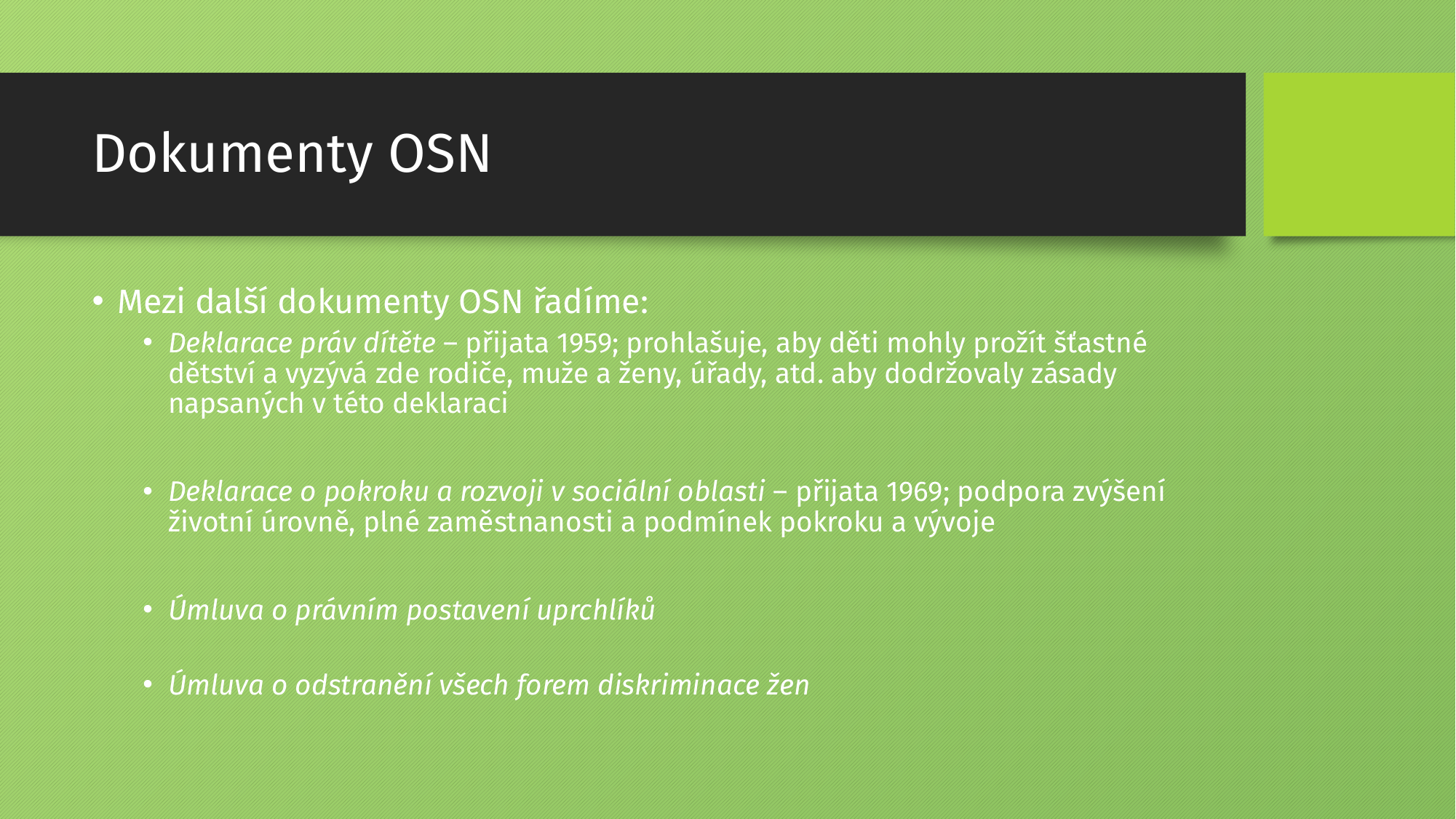

# Dokumenty OSN
Mezi další dokumenty OSN řadíme:
Deklarace práv dítěte – přijata 1959; prohlašuje, aby děti mohly prožít šťastné dětství a vyzývá zde rodiče, muže a ženy, úřady, atd. aby dodržovaly zásady napsaných v této deklaraci

Deklarace o pokroku a rozvoji v sociální oblasti – přijata 1969; podpora zvýšení životní úrovně, plné zaměstnanosti a podmínek pokroku a vývoje

Úmluva o právním postavení uprchlíků

Úmluva o odstranění všech forem diskriminace žen